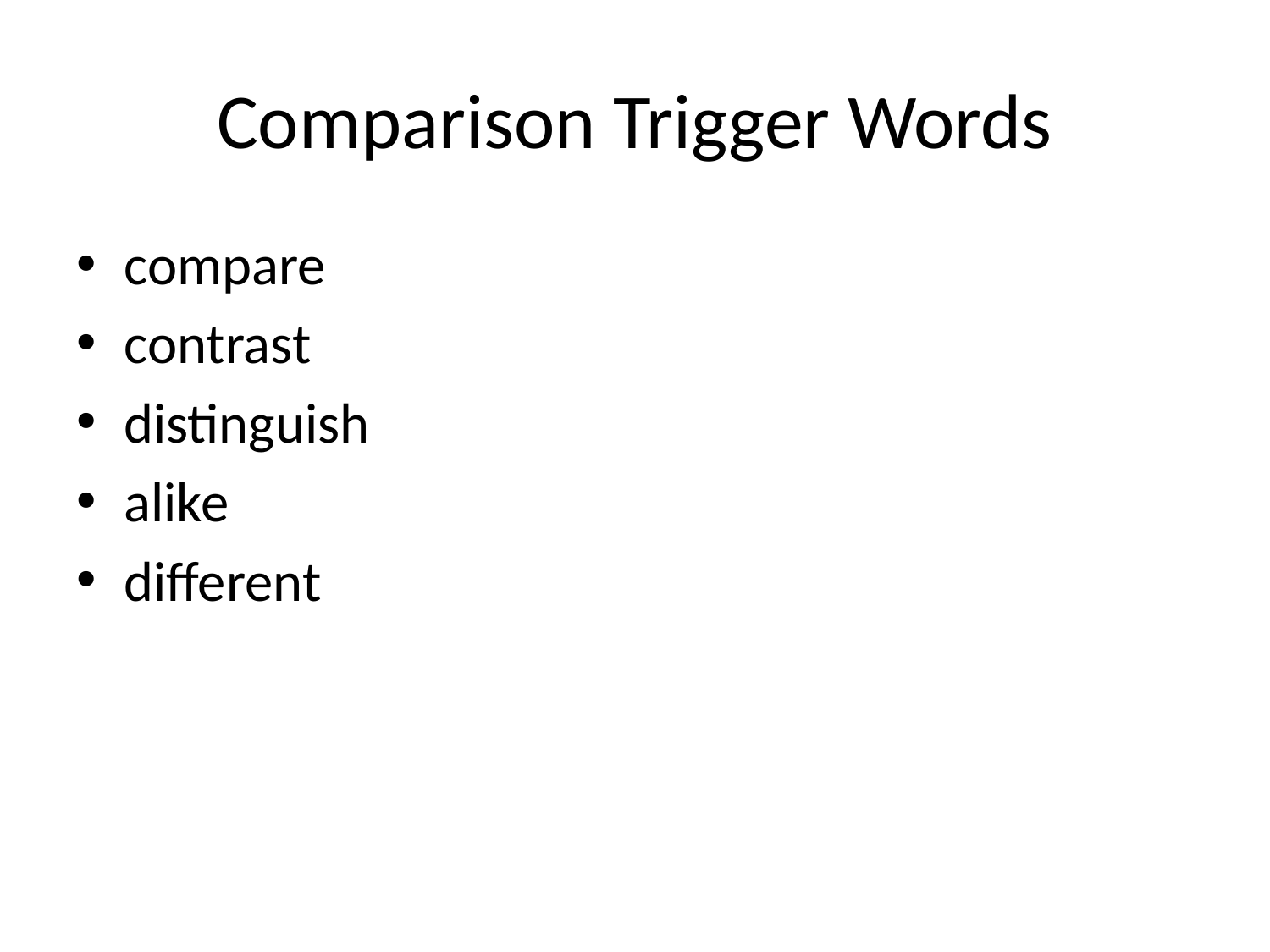

# Comparison Trigger Words
compare
contrast
distinguish
alike
different